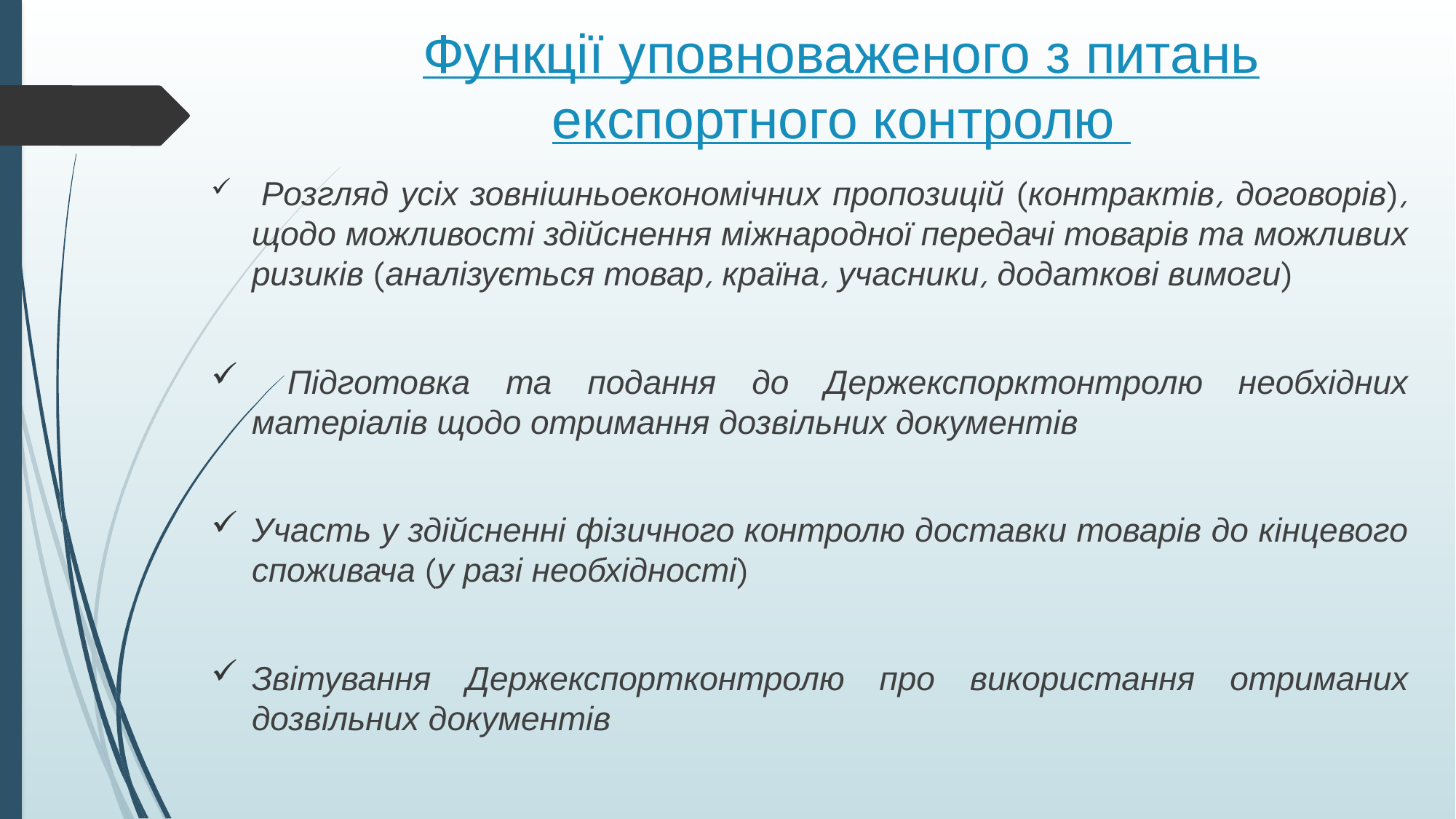

# Функції уповноваженого з питань експортного контролю
 Розгляд усіх зовнішньоекономічних пропозицій (контрактів, договорів), щодо можливості здійснення міжнародної передачі товарів та можливих ризиків (аналізується товар, країна, учасники, додаткові вимоги)

 Підготовка та подання до Держекспорктонтролю необхідних матеріалів щодо отримання дозвільних документів

Участь у здійсненні фізичного контролю доставки товарів до кінцевого споживача (у разі необхідності)

Звітування Держекспортконтролю про використання отриманих дозвільних документів